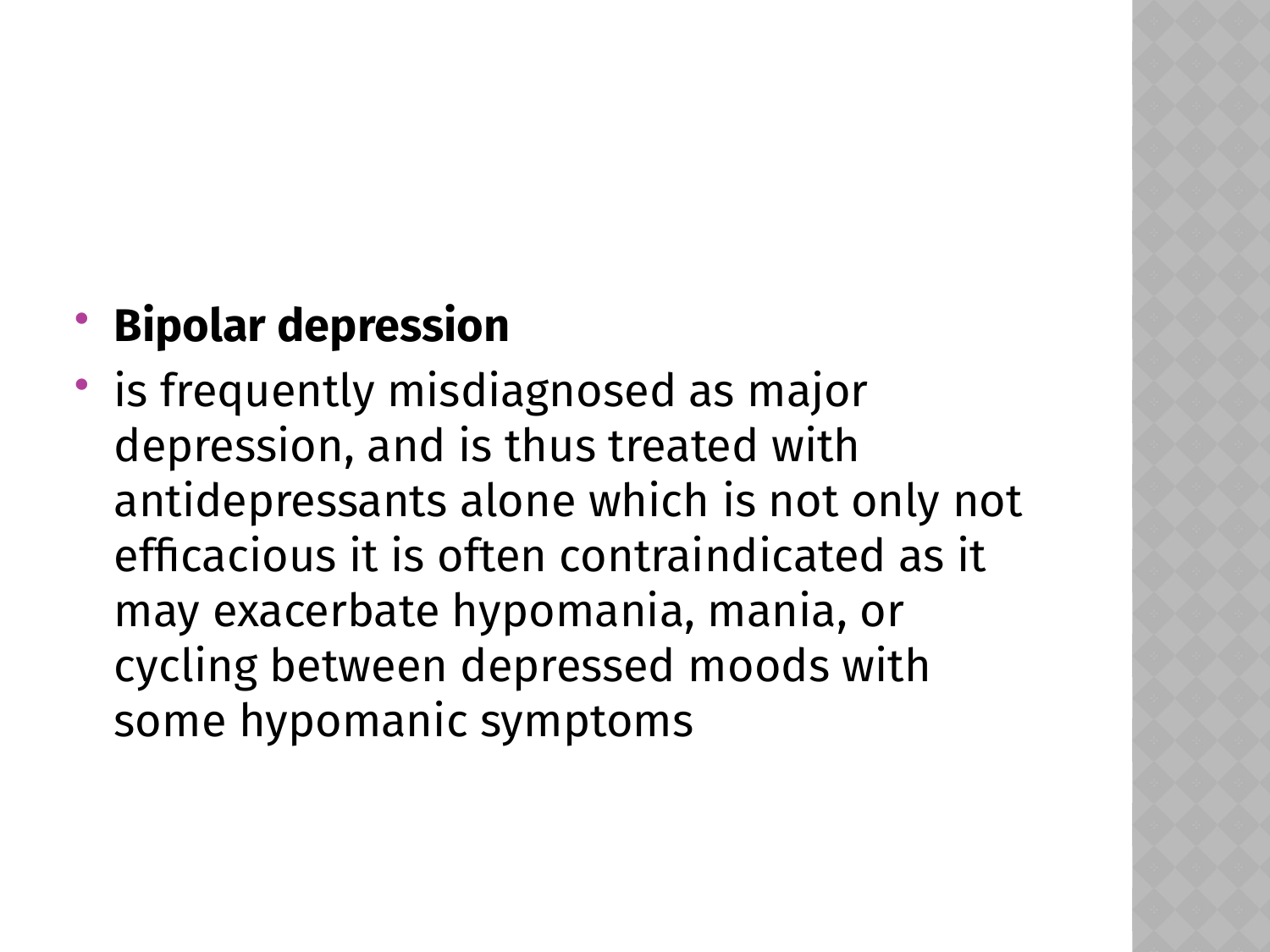

#

Bipolar depression
is frequently misdiagnosed as major depression, and is thus treated with antidepressants alone which is not only not efficacious it is often contraindicated as it may exacerbate hypomania, mania, or cycling between depressed moods with some hypomanic symptoms